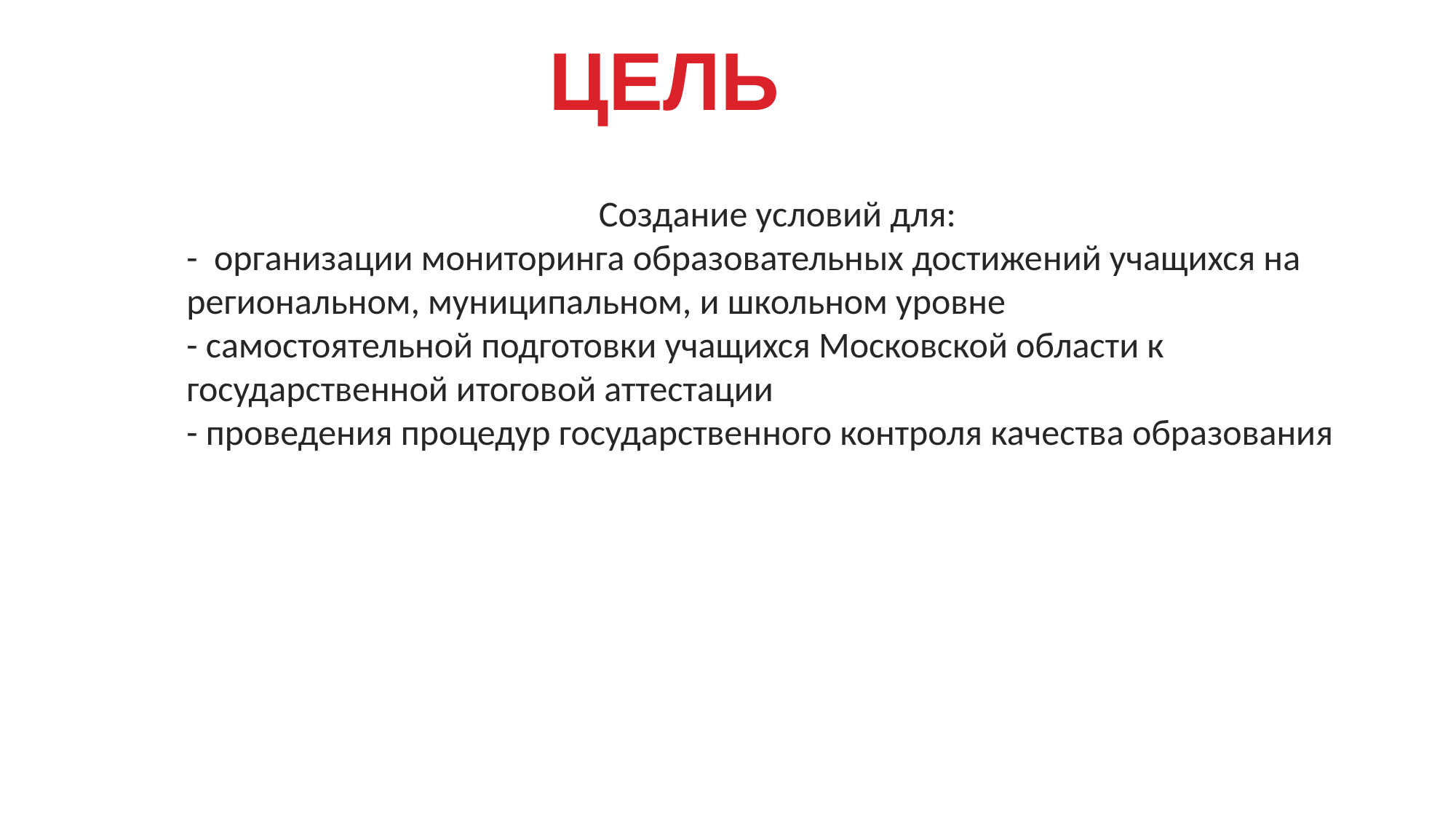

ЦЕЛЬ
Создание условий для:
-  организации мониторинга образовательных достижений учащихся на региональном, муниципальном, и школьном уровне
- самостоятельной подготовки учащихся Московской области к государственной итоговой аттестации
- проведения процедур государственного контроля качества образования